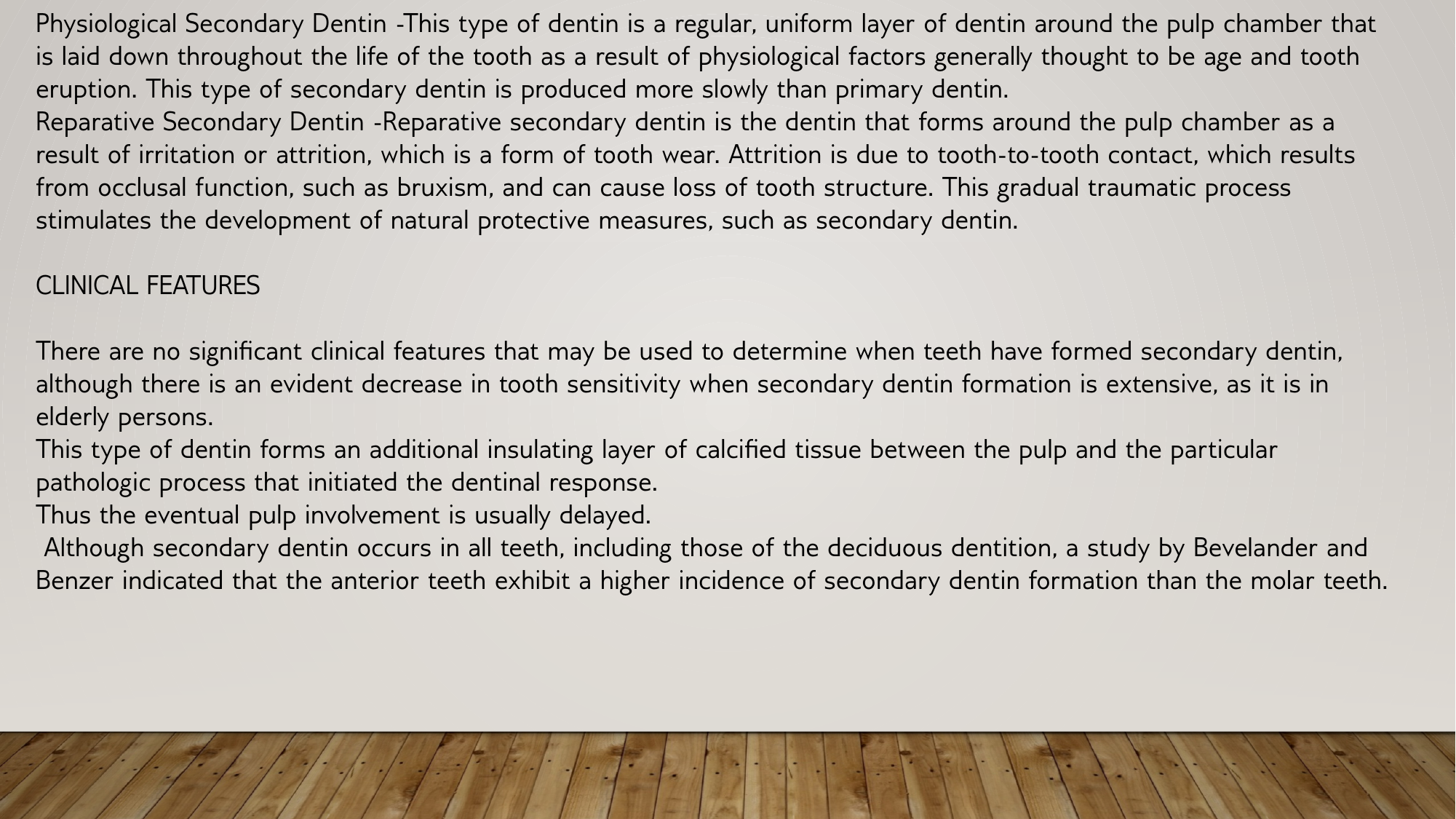

Physiological Secondary Dentin -This type of dentin is a regular, uniform layer of dentin around the pulp chamber that is laid down throughout the life of the tooth as a result of physiological factors generally thought to be age and tooth eruption. This type of secondary dentin is produced more slowly than primary dentin.
Reparative Secondary Dentin -Reparative secondary dentin is the dentin that forms around the pulp chamber as a result of irritation or attrition, which is a form of tooth wear. Attrition is due to tooth-to-tooth contact, which results from occlusal function, such as bruxism, and can cause loss of tooth structure. This gradual traumatic process stimulates the development of natural protective measures, such as secondary dentin.

CLINICAL FEATURES

There are no significant clinical features that may be used to determine when teeth have formed secondary dentin, although there is an evident decrease in tooth sensitivity when secondary dentin formation is extensive, as it is in elderly persons.
This type of dentin forms an additional insulating layer of calcified tissue between the pulp and the particular pathologic process that initiated the dentinal response.
Thus the eventual pulp involvement is usually delayed.
 Although secondary dentin occurs in all teeth, including those of the deciduous dentition, a study by Bevelander and Benzer indicated that the anterior teeth exhibit a higher incidence of secondary dentin formation than the molar teeth.